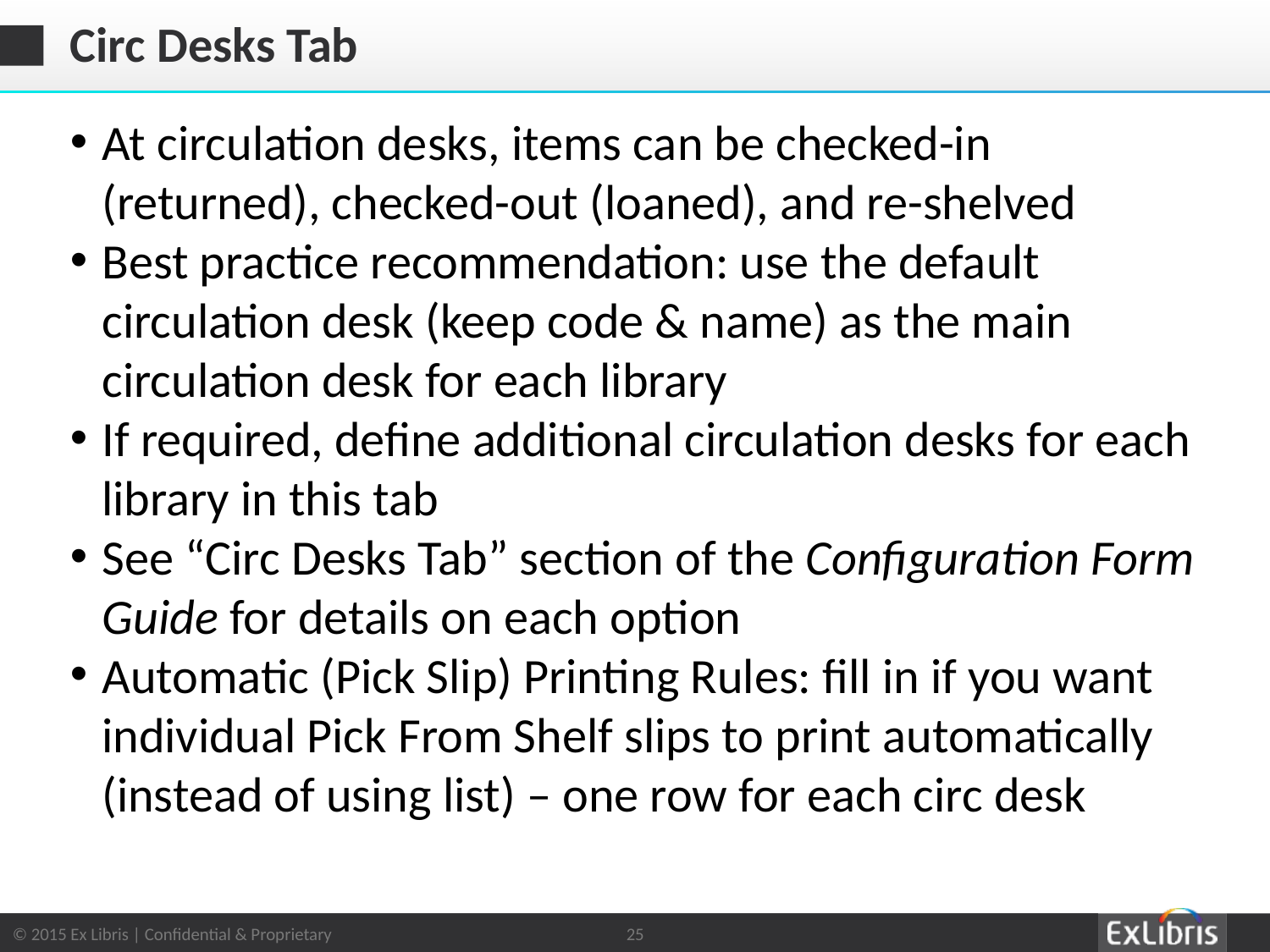

# Circ Desks Tab
At circulation desks, items can be checked-in (returned), checked-out (loaned), and re-shelved
Best practice recommendation: use the default circulation desk (keep code & name) as the main circulation desk for each library
If required, define additional circulation desks for each library in this tab
See “Circ Desks Tab” section of the Configuration Form Guide for details on each option
Automatic (Pick Slip) Printing Rules: fill in if you want individual Pick From Shelf slips to print automatically (instead of using list) – one row for each circ desk

25